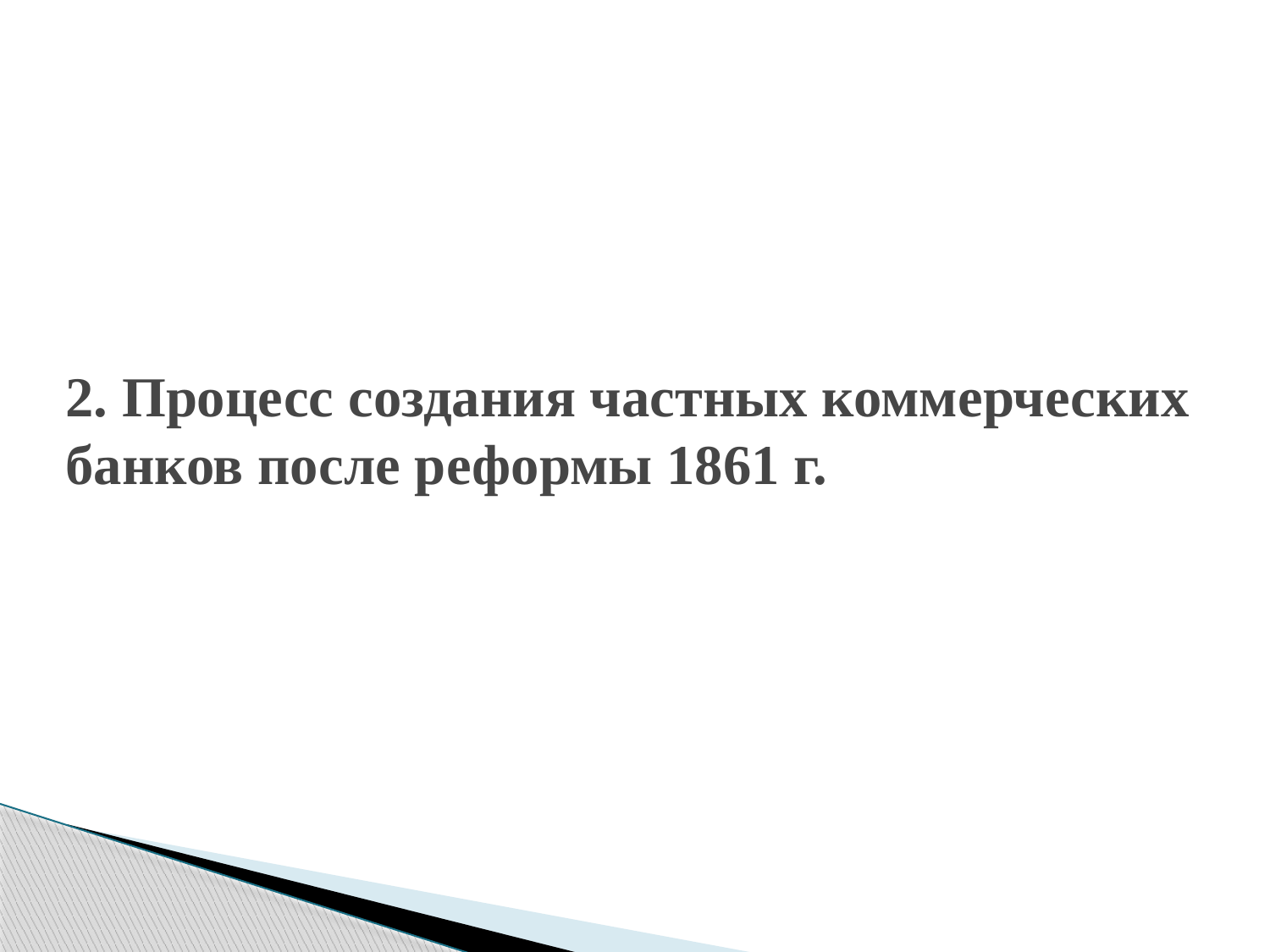

# 2. Процесс создания частных коммерческих банков после реформы 1861 г.